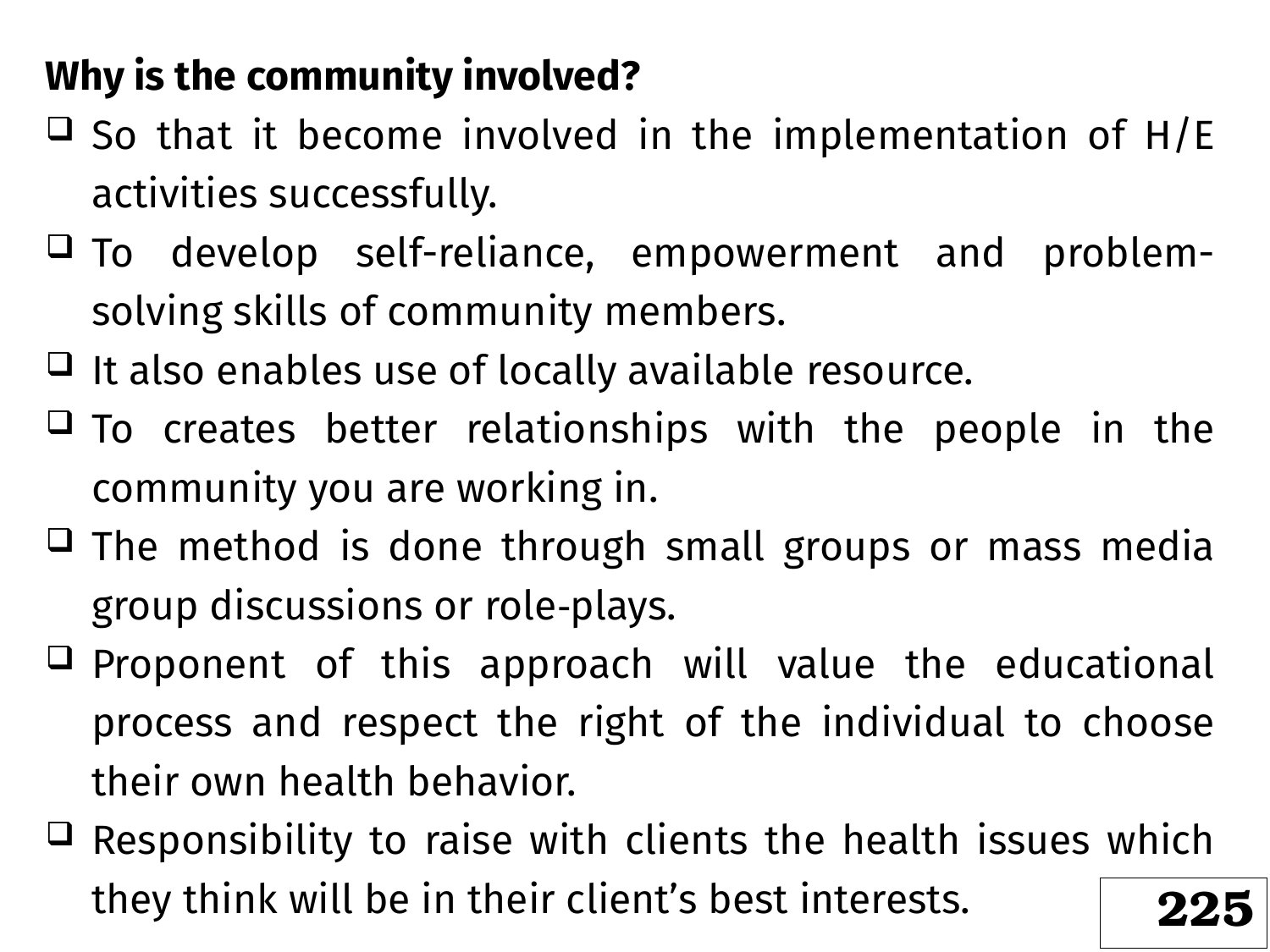

Why is the community involved?
So that it become involved in the implementation of H/E activities successfully.
To develop self-reliance, empowerment and problem-solving skills of community members.
It also enables use of locally available resource.
To creates better relationships with the people in the community you are working in.
The method is done through small groups or mass media group discussions or role‐plays.
Proponent of this approach will value the educational process and respect the right of the individual to choose their own health behavior.
Responsibility to raise with clients the health issues which they think will be in their client’s best interests.

225